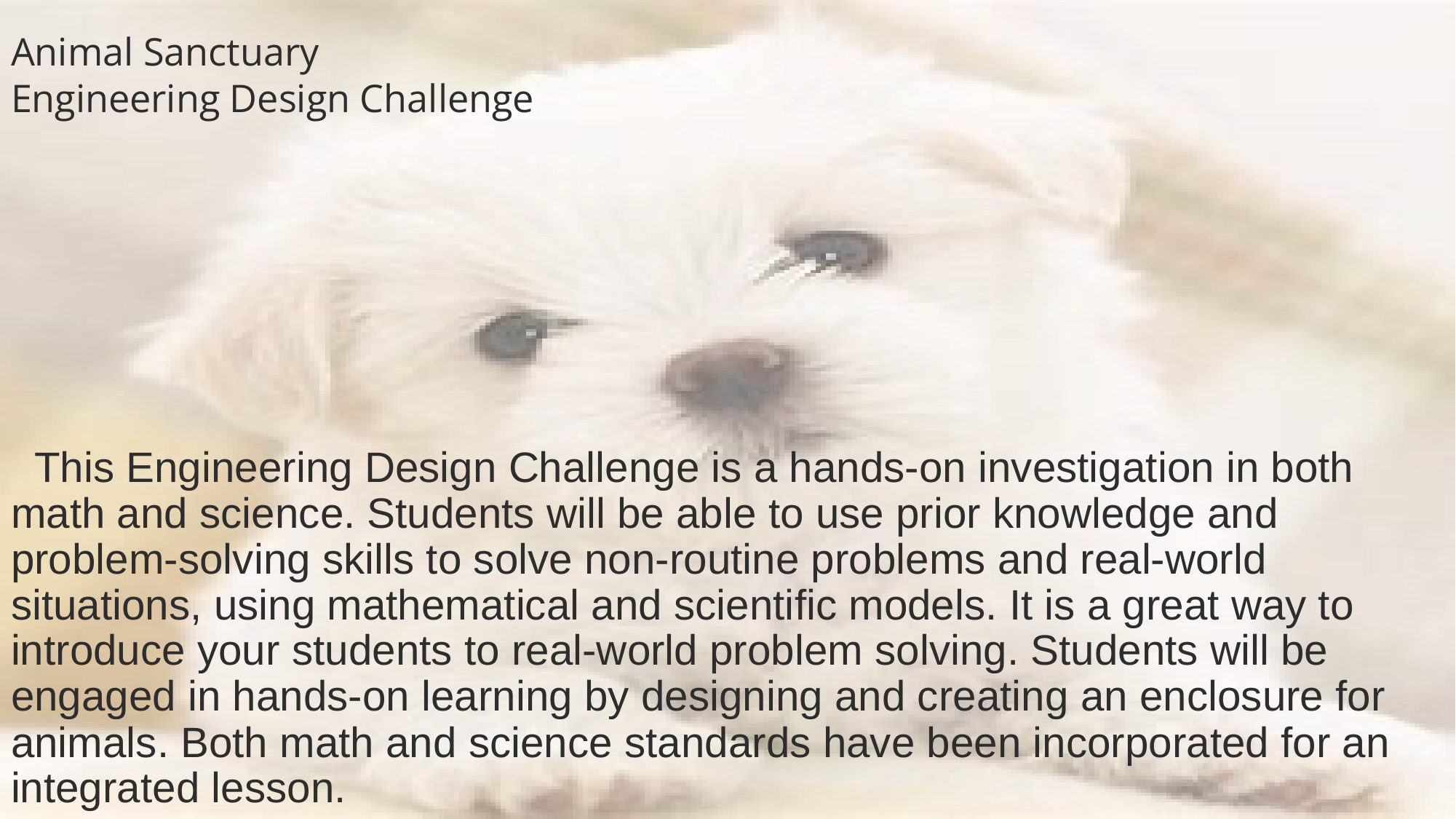

# Animal Sanctuary Engineering Design Challenge
  This Engineering Design Challenge is a hands-on investigation in both math and science. Students will be able to use prior knowledge and problem-solving skills to solve non-routine problems and real-world situations, using mathematical and scientific models. It is a great way to introduce your students to real-world problem solving. Students will be engaged in hands-on learning by designing and creating an enclosure for animals. Both math and science standards have been incorporated for an integrated lesson.